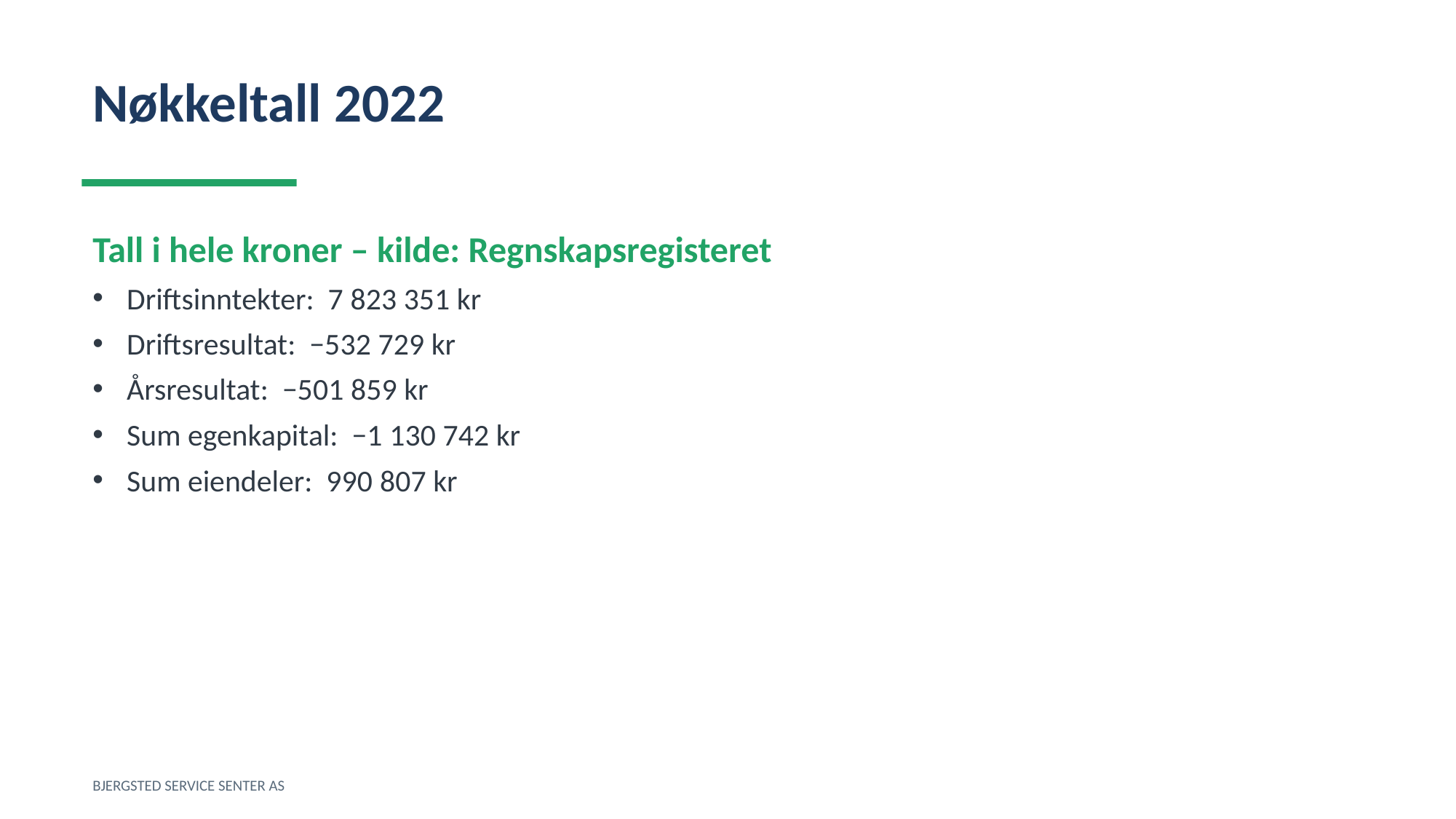

Nøkkeltall 2022

Tall i hele kroner – kilde: Regnskapsregisteret
Driftsinntekter:  7 823 351 kr
Driftsresultat:  −532 729 kr
Årsresultat:  −501 859 kr
Sum egenkapital:  −1 130 742 kr
Sum eiendeler:  990 807 kr
BJERGSTED SERVICE SENTER AS